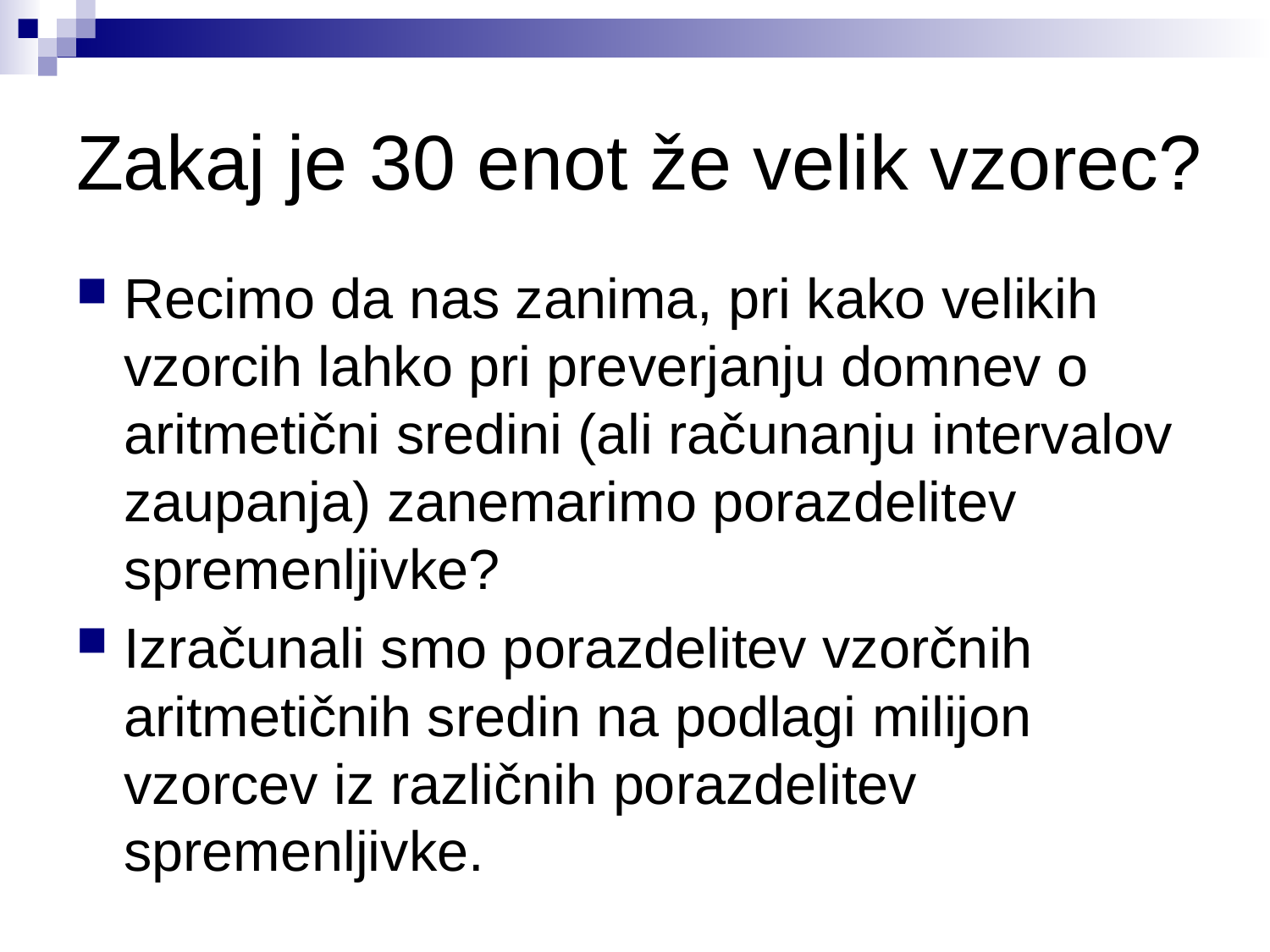

# Zakaj je 30 enot že velik vzorec?
Recimo da nas zanima, pri kako velikih vzorcih lahko pri preverjanju domnev o aritmetični sredini (ali računanju intervalov zaupanja) zanemarimo porazdelitev spremenljivke?
Izračunali smo porazdelitev vzorčnih aritmetičnih sredin na podlagi milijon vzorcev iz različnih porazdelitev spremenljivke.